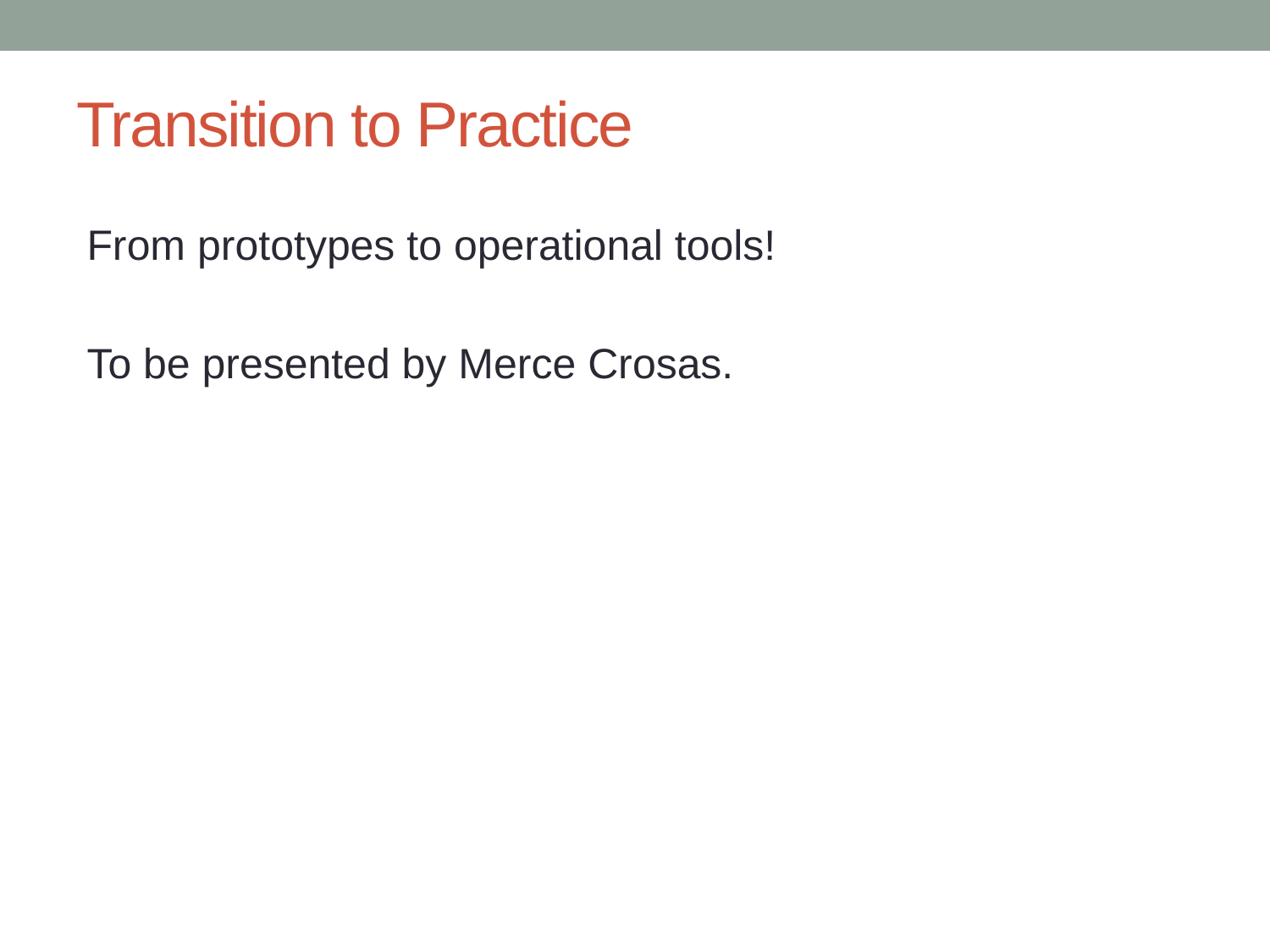

# Transition to Practice
From prototypes to operational tools!

To be presented by Merce Crosas.